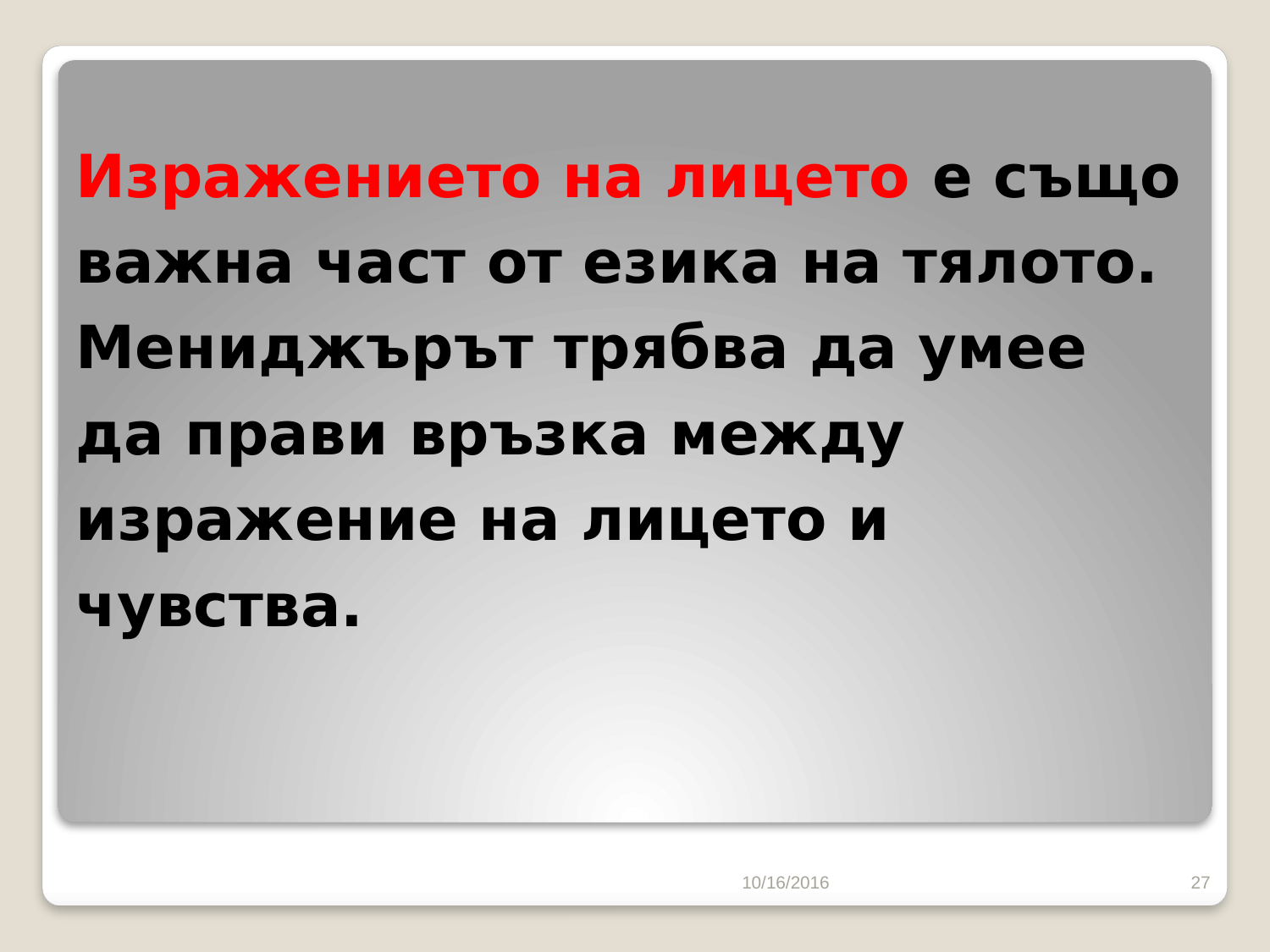

# Изражението на лицето е също важна част от езика на тялото. Мениджърът трябва да умее да прави връзка между изражение на лицето и чувства.
10/16/2016
27